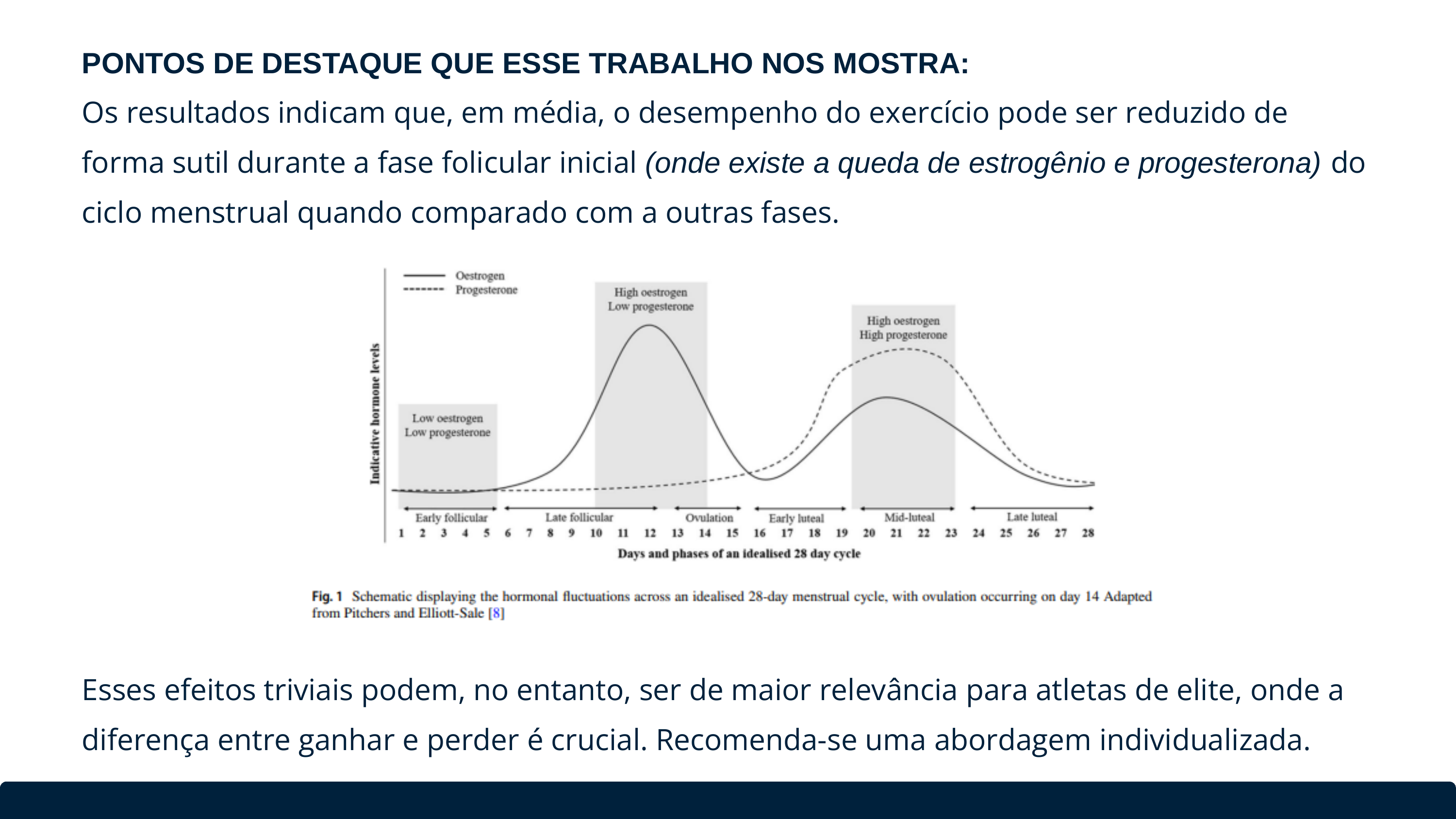

PONTOS DE DESTAQUE QUE ESSE TRABALHO NOS MOSTRA:
Os resultados indicam que, em média, o desempenho do exercício pode ser reduzido de forma sutil durante a fase folicular inicial (onde existe a queda de estrogênio e progesterona) do ciclo menstrual quando comparado com a outras fases.

Esses efeitos triviais podem, no entanto, ser de maior relevância para atletas de elite, onde a diferença entre ganhar e perder é crucial. Recomenda-se uma abordagem individualizada.